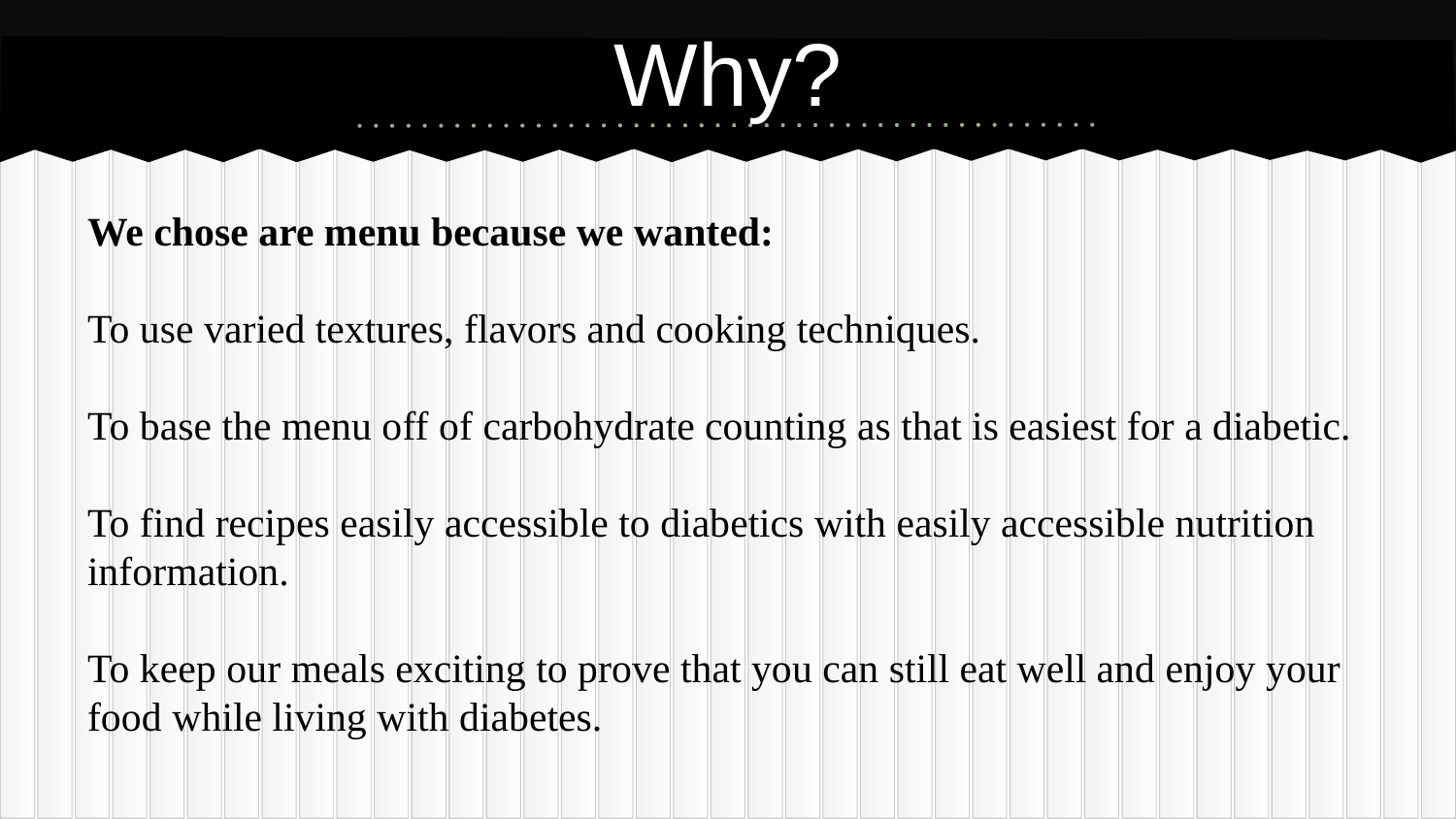

# Why?
We chose are menu because we wanted:

To use varied textures, flavors and cooking techniques.

To base the menu off of carbohydrate counting as that is easiest for a diabetic.

To find recipes easily accessible to diabetics with easily accessible nutrition information.

To keep our meals exciting to prove that you can still eat well and enjoy your food while living with diabetes.